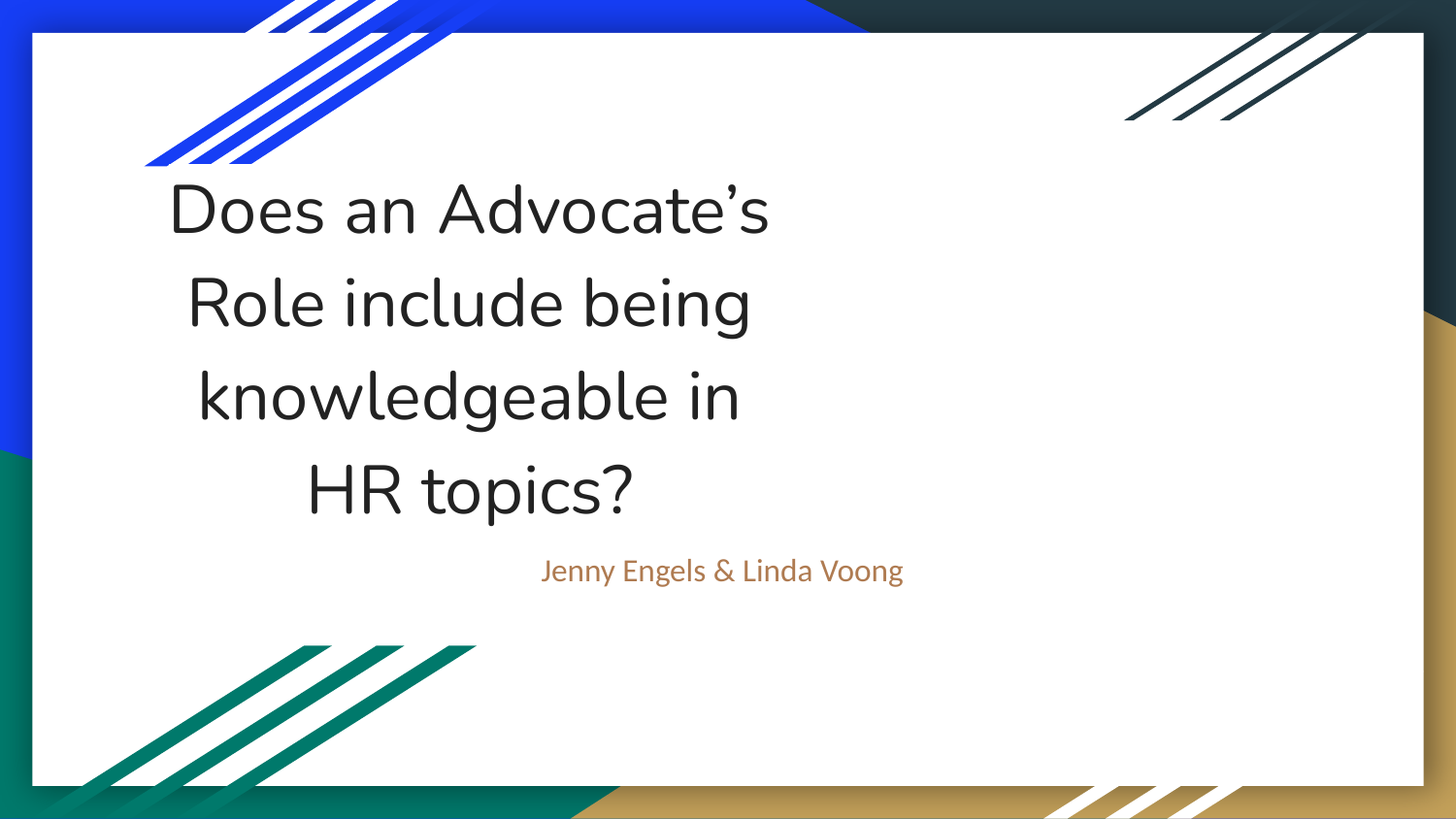

# Does an Advocate’s Role include being knowledgeable in HR topics?
Jenny Engels & Linda Voong